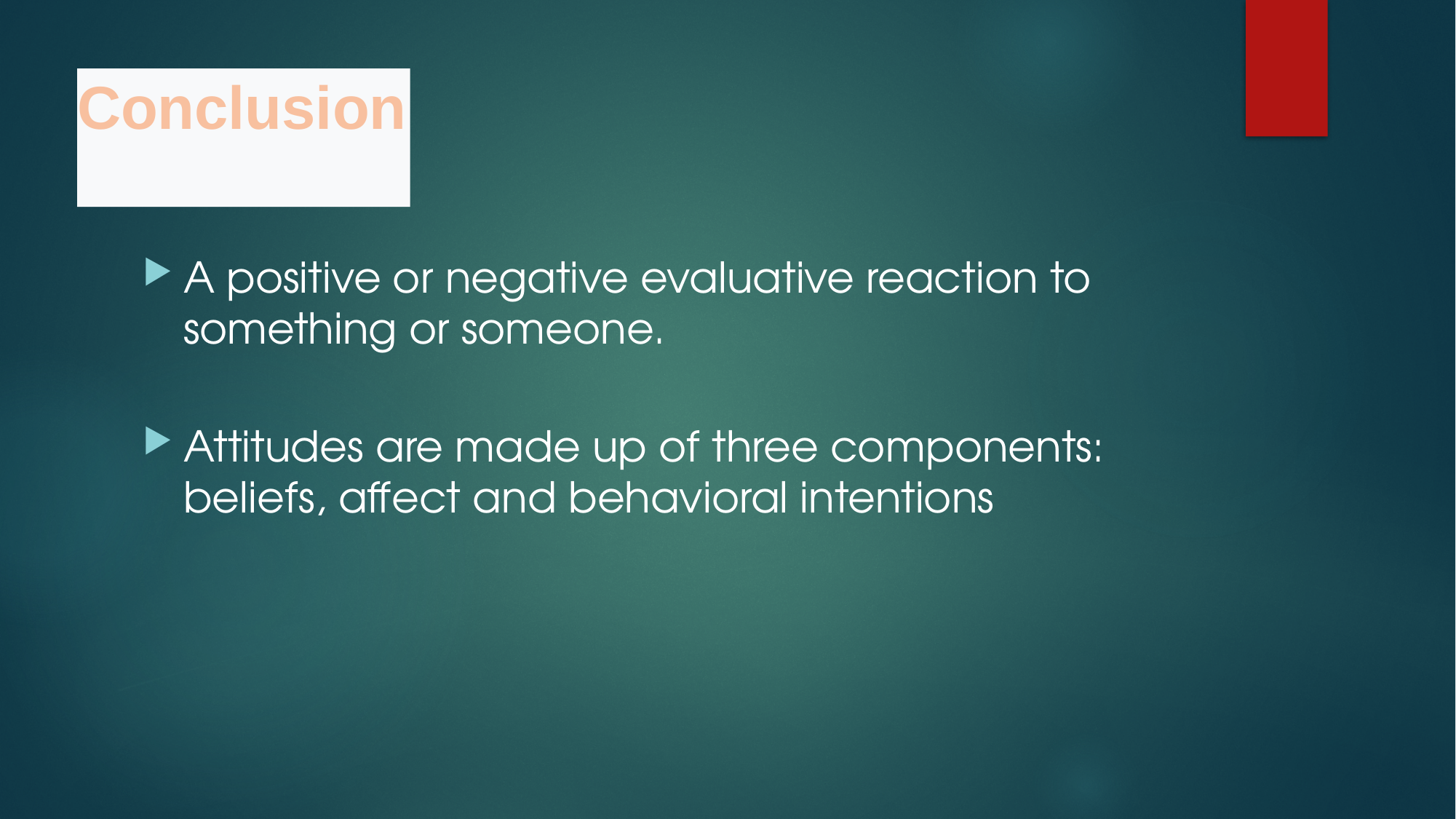

# Conclusion

A positive or negative evaluative reaction to something or someone.

Attitudes are made up of three components: beliefs, affect and behavioral intentions